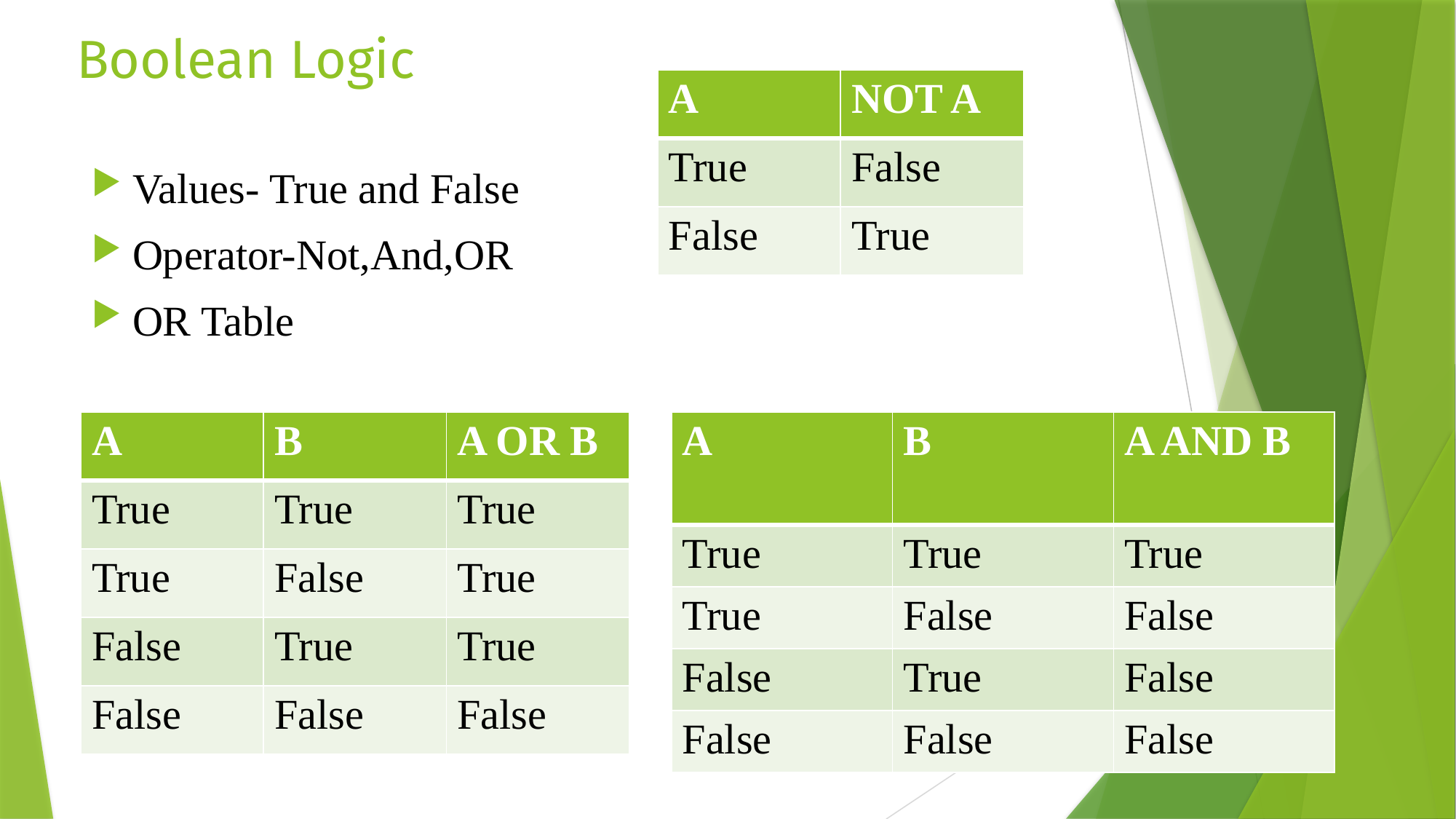

# Boolean Logic
| A | NOT A |
| --- | --- |
| True | False |
| False | True |
Values- True and False
Operator-Not,And,OR
OR Table

| A | B | A OR B |
| --- | --- | --- |
| True | True | True |
| True | False | True |
| False | True | True |
| False | False | False |
| A | B | A AND B |
| --- | --- | --- |
| True | True | True |
| True | False | False |
| False | True | False |
| False | False | False |